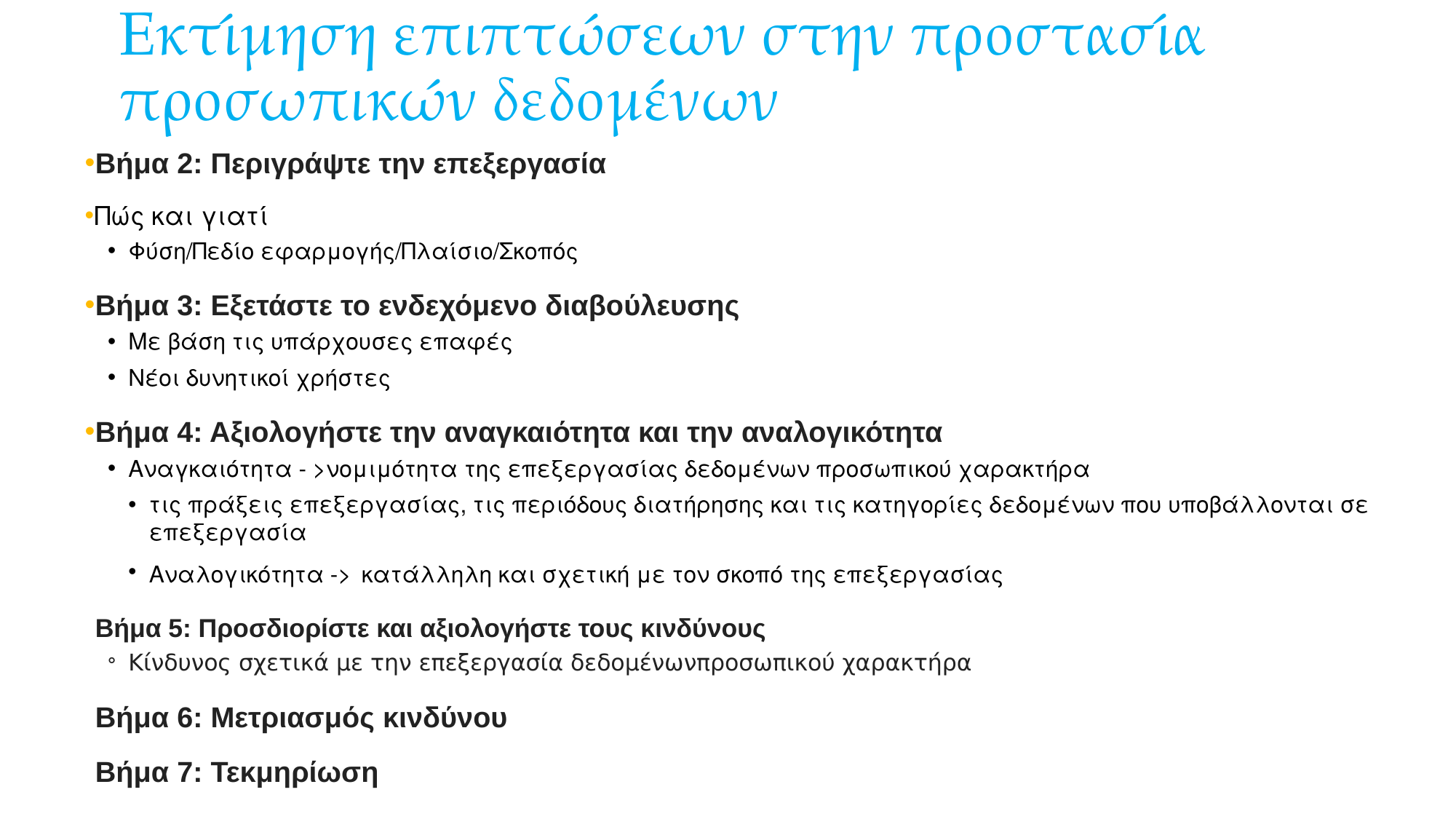

# Εκτίμηση επιπτώσεων στην προστασία προσωπικών δεδομένων
Βήμα 2: Περιγράψτε την επεξεργασία
Πώς και γιατί
Φύση/Πεδίο εφαρμογής/Πλαίσιο/Σκοπός
Βήμα 3: Εξετάστε το ενδεχόμενο διαβούλευσης
Με βάση τις υπάρχουσες επαφές
Νέοι δυνητικοί χρήστες
Βήμα 4: Αξιολογήστε την αναγκαιότητα και την αναλογικότητα
Αναγκαιότητα - >νομιμότητα της επεξεργασίας δεδομένων προσωπικού χαρακτήρα
τις πράξεις επεξεργασίας, τις περιόδους διατήρησης και τις κατηγορίες δεδομένων που υποβάλλονται σε επεξεργασία
Αναλογικότητα -> κατάλληλη και σχετική με τον σκοπό της επεξεργασίας
Βήμα 5: Προσδιορίστε και αξιολογήστε τους κινδύνους
Κίνδυνος σχετικά με την επεξεργασία δεδομένωνπροσωπικού χαρακτήρα
Βήμα 6: Μετριασμός κινδύνου
Βήμα 7: Τεκμηρίωση